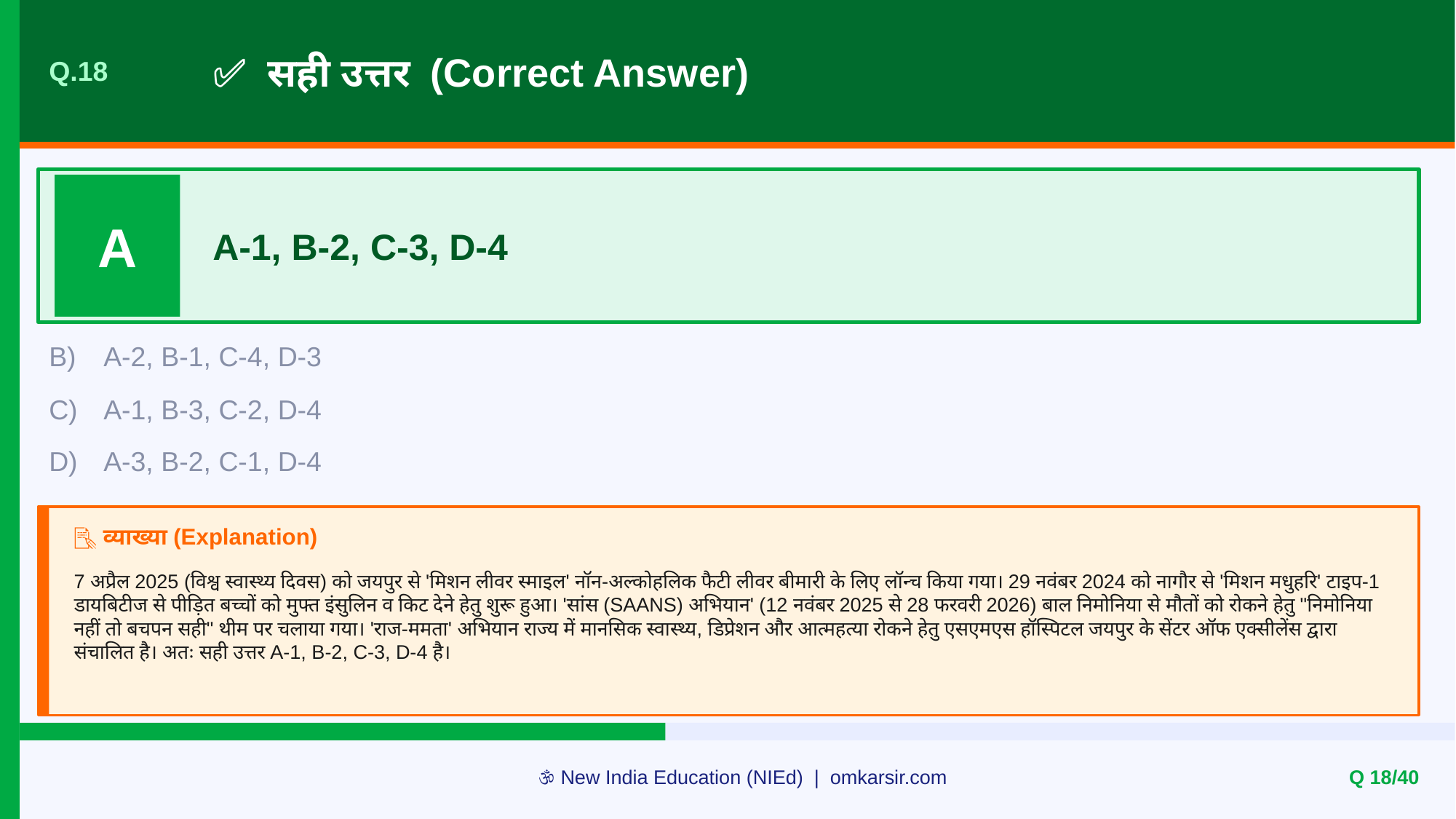

✅  सही उत्तर  (Correct Answer)
Q.18

A
A-1, B-2, C-3, D-4
B)
A-2, B-1, C-4, D-3
C)
A-1, B-3, C-2, D-4
D)
A-3, B-2, C-1, D-4

📝 व्याख्या (Explanation)
7 अप्रैल 2025 (विश्व स्वास्थ्य दिवस) को जयपुर से 'मिशन लीवर स्माइल' नॉन-अल्कोहलिक फैटी लीवर बीमारी के लिए लॉन्च किया गया। 29 नवंबर 2024 को नागौर से 'मिशन मधुहरि' टाइप-1 डायबिटीज से पीड़ित बच्चों को मुफ्त इंसुलिन व किट देने हेतु शुरू हुआ। 'सांस (SAANS) अभियान' (12 नवंबर 2025 से 28 फरवरी 2026) बाल निमोनिया से मौतों को रोकने हेतु "निमोनिया नहीं तो बचपन सही" थीम पर चलाया गया। 'राज-ममता' अभियान राज्य में मानसिक स्वास्थ्य, डिप्रेशन और आत्महत्या रोकने हेतु एसएमएस हॉस्पिटल जयपुर के सेंटर ऑफ एक्सीलेंस द्वारा संचालित है। अतः सही उत्तर A-1, B-2, C-3, D-4 है।

🕉️ New India Education (NIEd)  |  omkarsir.com
Q 18/40